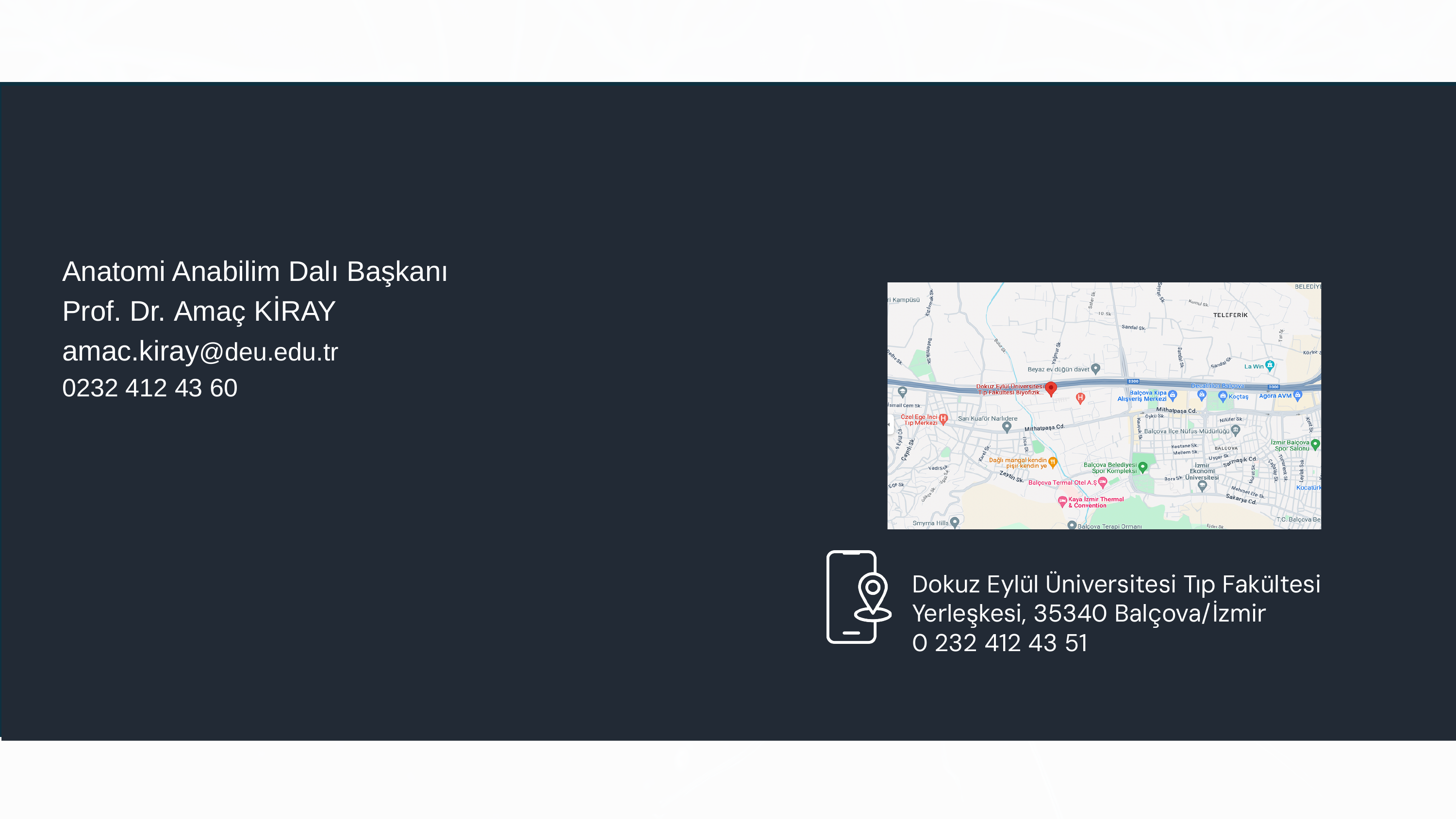

Anatomi Anabilim Dalı Başkanı
Prof. Dr. Amaç KİRAY
amac.kiray@deu.edu.tr
0232 412 43 60

Dokuz Eylül Üniversitesi Tıp Fakültesi Yerleşkesi, 35340 Balçova/İzmir
0 232 412 43 51